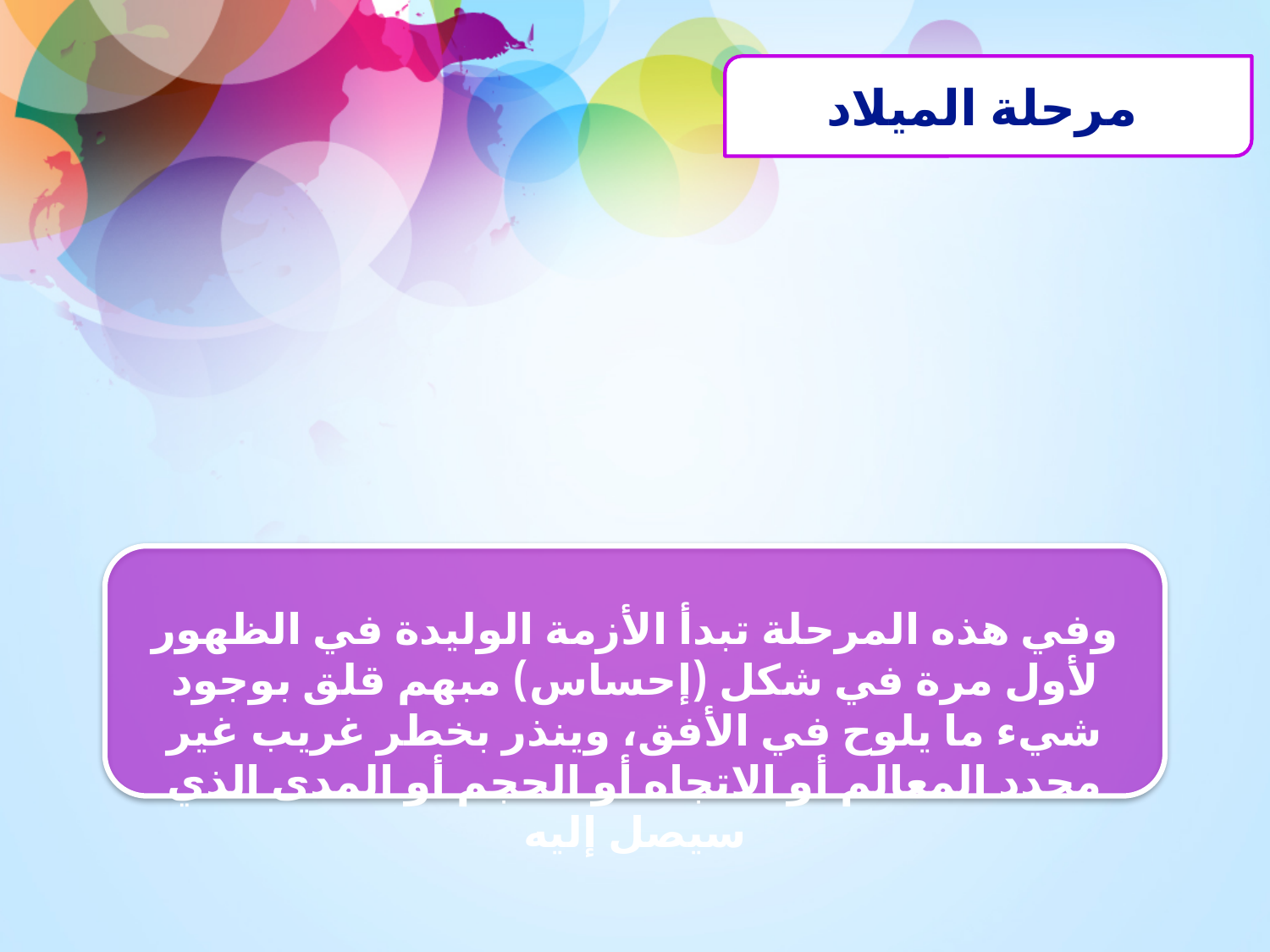

مرحلة الميلاد

وفي هذه المرحلة تبدأ الأزمة الوليدة في الظهور لأول مرة في شكل (إحساس) مبهم قلق بوجود شيء ما يلوح في الأفق، وينذر بخطر غريب غير محدد المعالم أو الاتجاه أو الحجم أو المدى الذي سيصل إليه